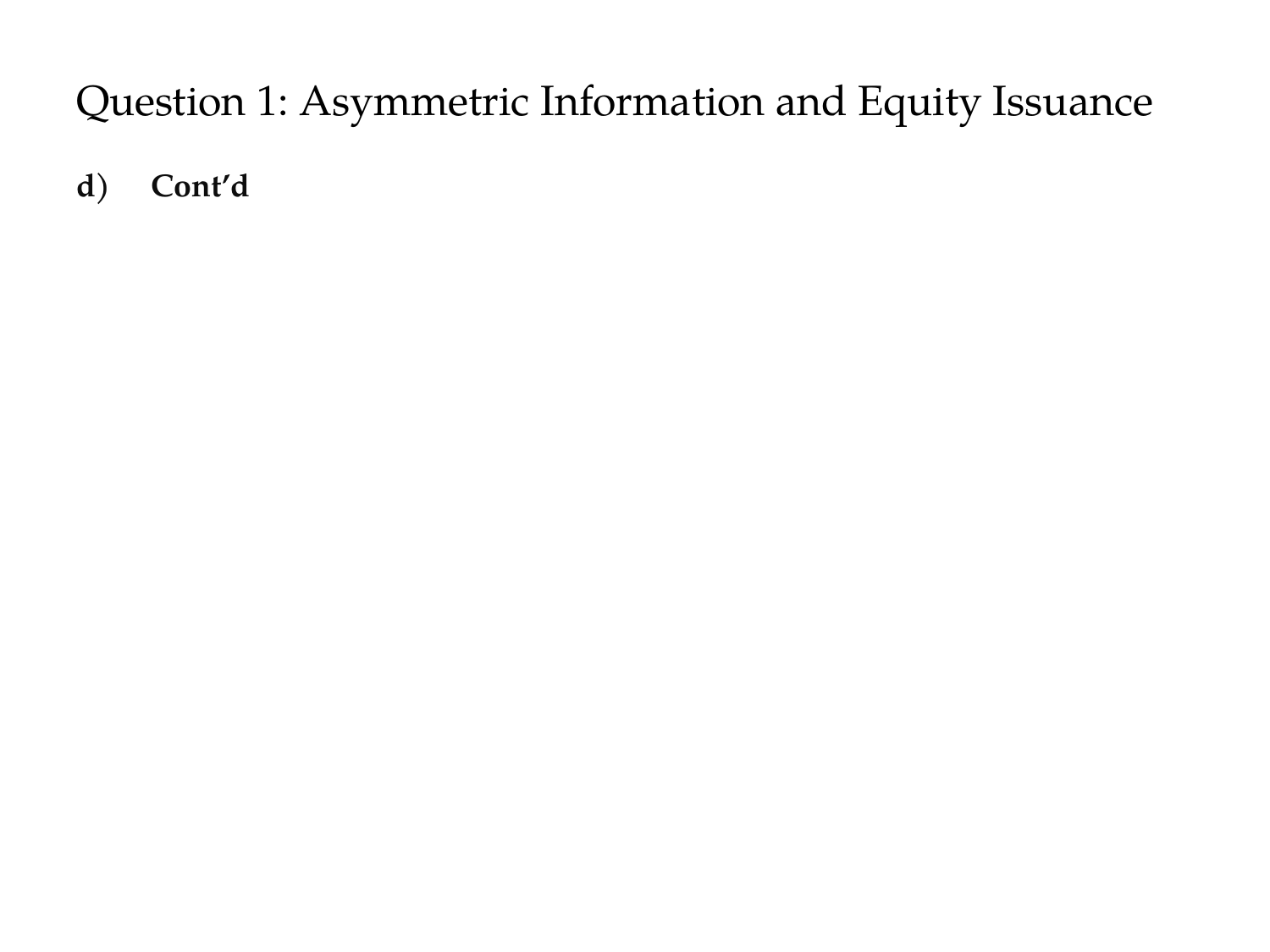

# Question 1: Asymmetric Information and Equity Issuance
d)     Cont’d